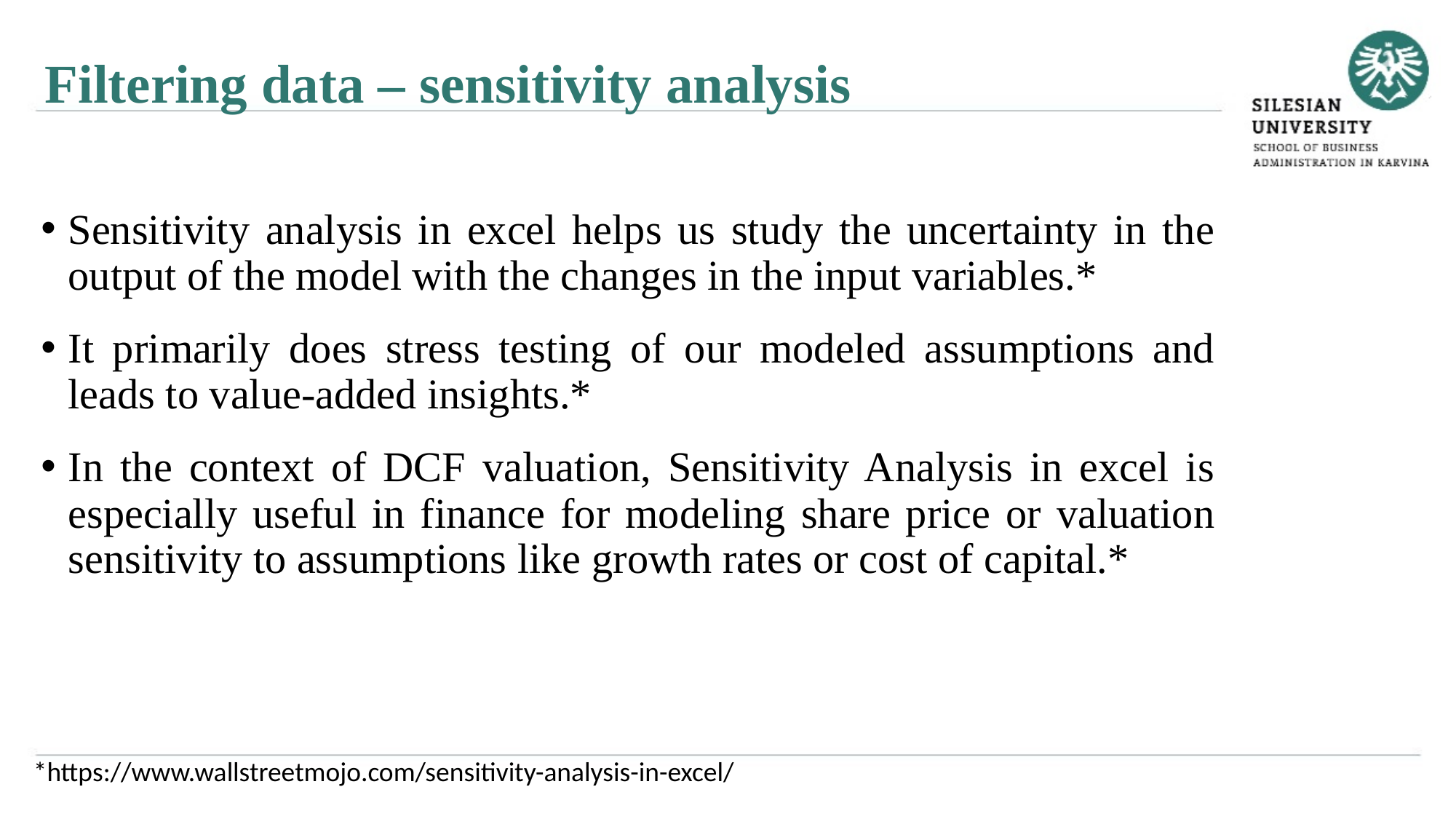

Filtering data – sensitivity analysis

Sensitivity analysis in excel helps us study the uncertainty in the output of the model with the changes in the input variables.*
It primarily does stress testing of our modeled assumptions and leads to value-added insights.*
In the context of DCF valuation, Sensitivity Analysis in excel is especially useful in finance for modeling share price or valuation sensitivity to assumptions like growth rates or cost of capital.*

*https://www.wallstreetmojo.com/sensitivity-analysis-in-excel/